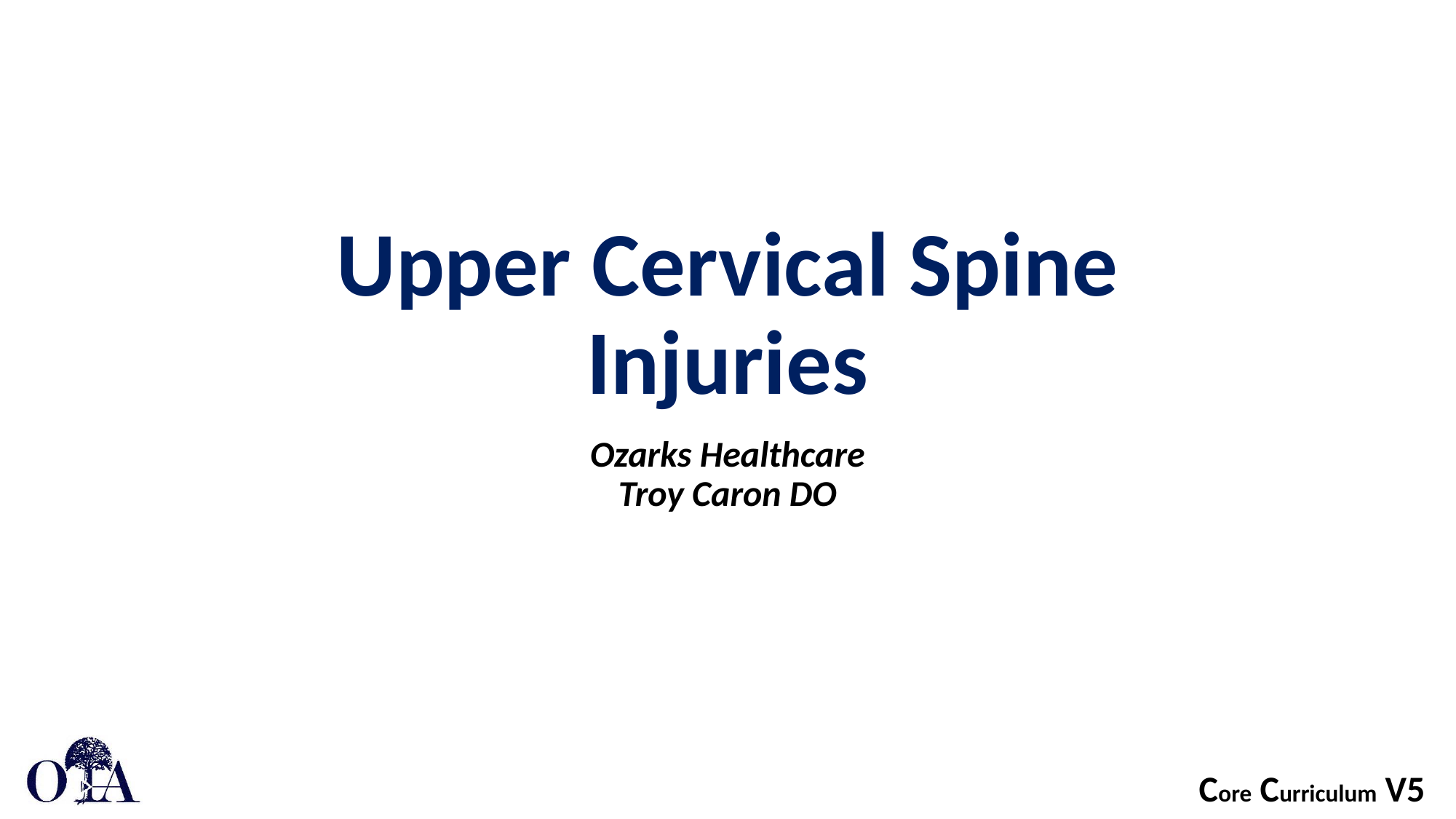

# Upper Cervical Spine Injuries
Ozarks Healthcare
Troy Caron DO